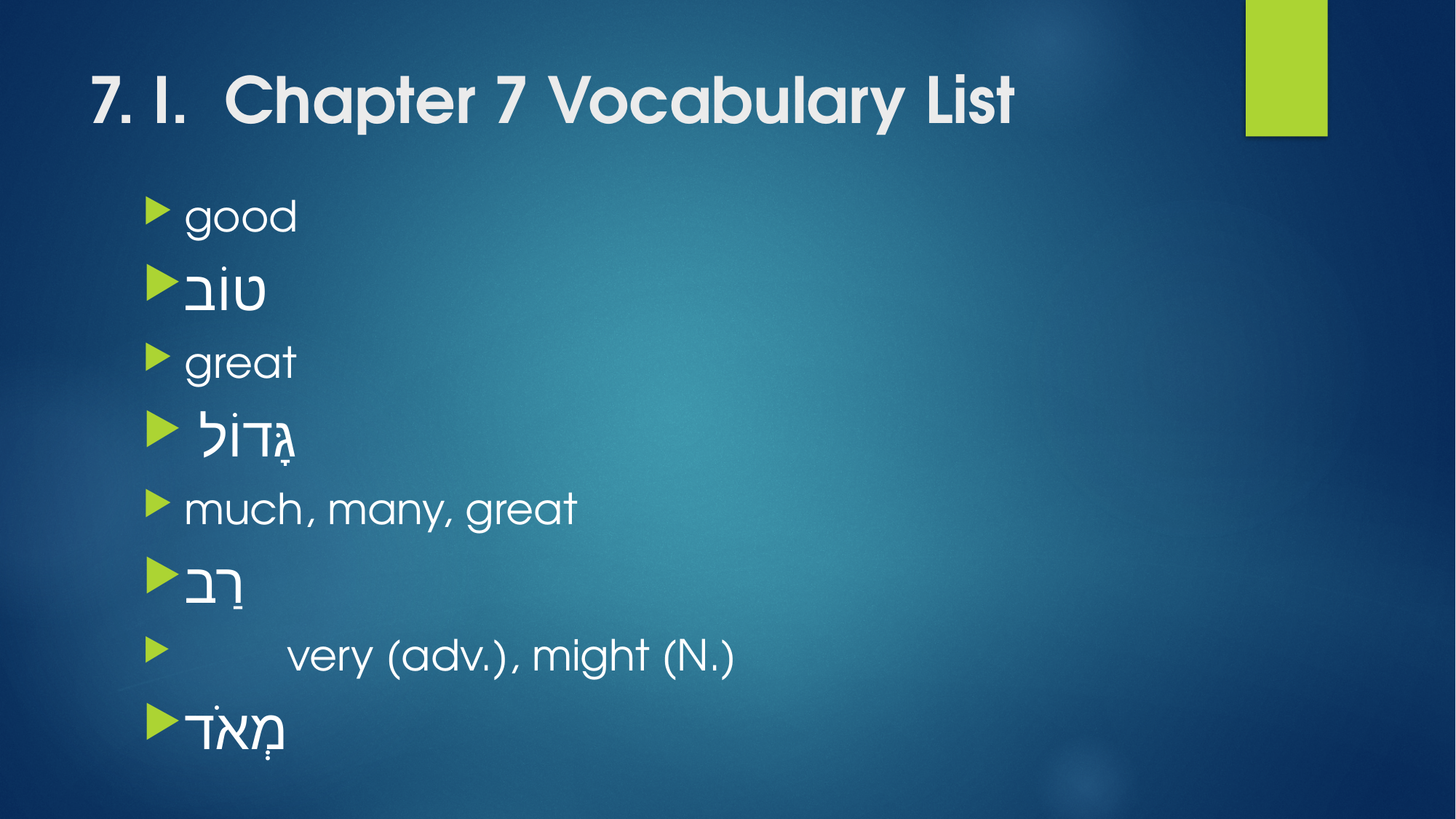

# 7. I.  Chapter 7 Vocabulary List
good
טוֹב
great
 גָּדוֹל
much, many, great
רַב
	very (adv.), might (N.)
מְאֹד